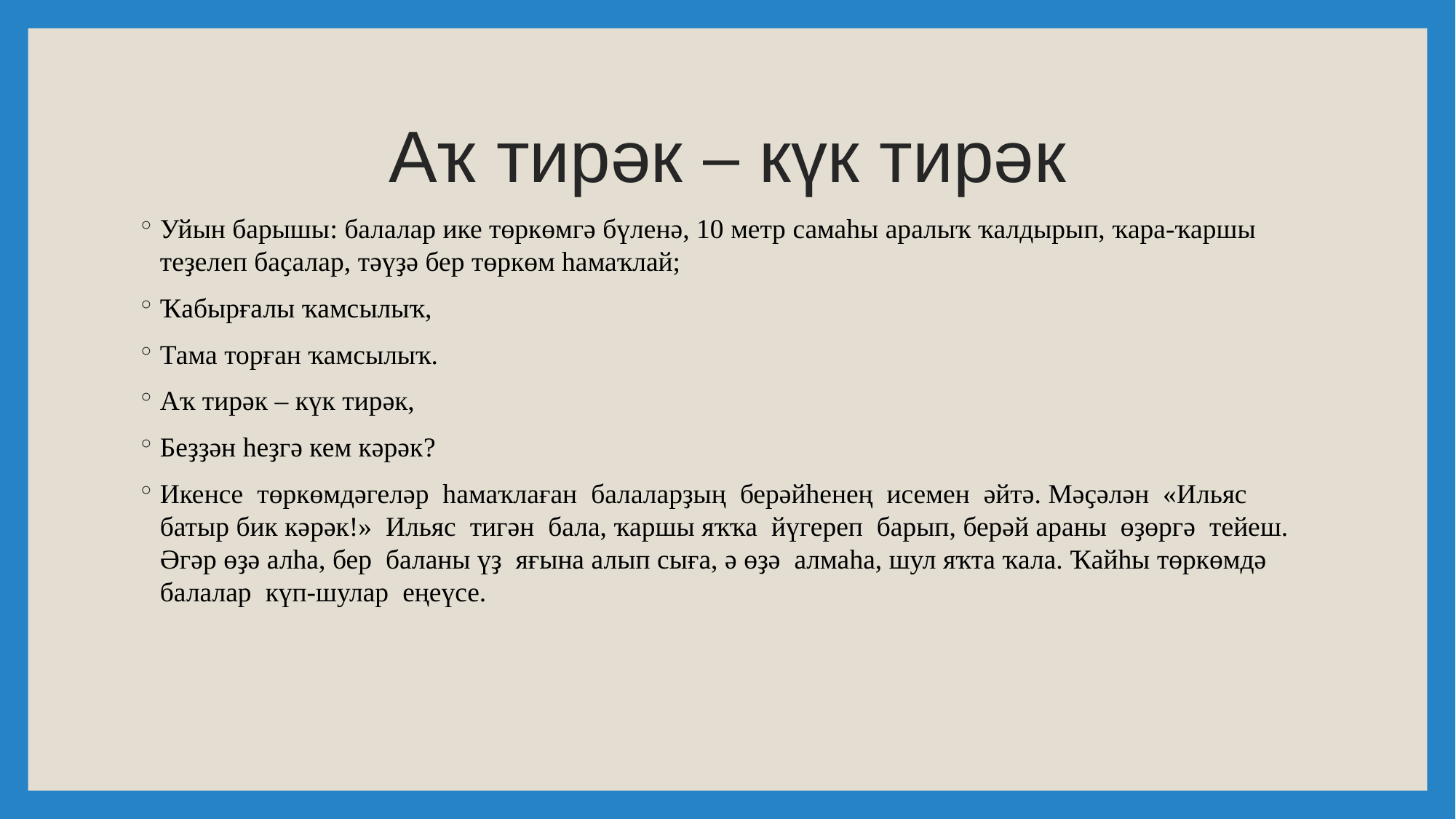

# Аҡ тирәк – күк тирәк
Уйын барышы: балалар ике төркөмгә бүленә, 10 метр самаһы аралыҡ ҡалдырып, ҡара-ҡаршы теҙелеп баҫалар, тәүҙә бер төркөм һамаҡлай;
Ҡабырғалы ҡамсылыҡ,
Тама торған ҡамсылыҡ.
Аҡ тирәк – күк тирәк,
Беҙҙән һеҙгә кем кәрәк?
Икенсе  төркөмдәгеләр  һамаҡлаған  балаларҙың  берәйһенең  исемен  әйтә. Мәҫәлән  «Ильяс батыр бик кәрәк!»  Ильяс  тигән  бала, ҡаршы яҡҡа  йүгереп  барып, берәй араны  өҙөргә  тейеш. Әгәр өҙә алһа, бер  баланы үҙ  яғына алып сыға, ә өҙә  алмаһа, шул яҡта ҡала. Ҡайһы төркөмдә  балалар  күп-шулар  еңеүсе.